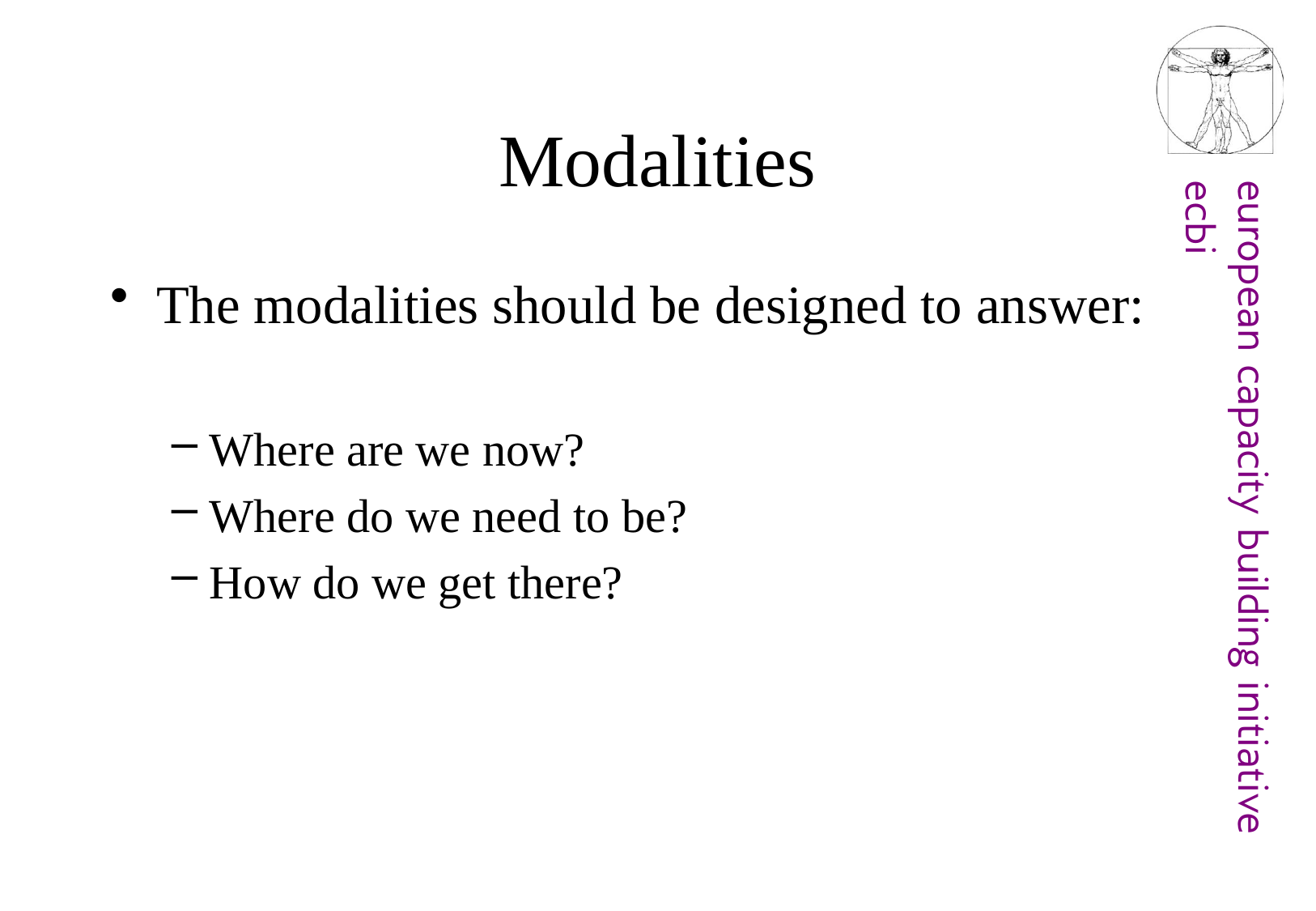

# Modalities
The modalities should be designed to answer:

Where are we now?
Where do we need to be?
How do we get there?